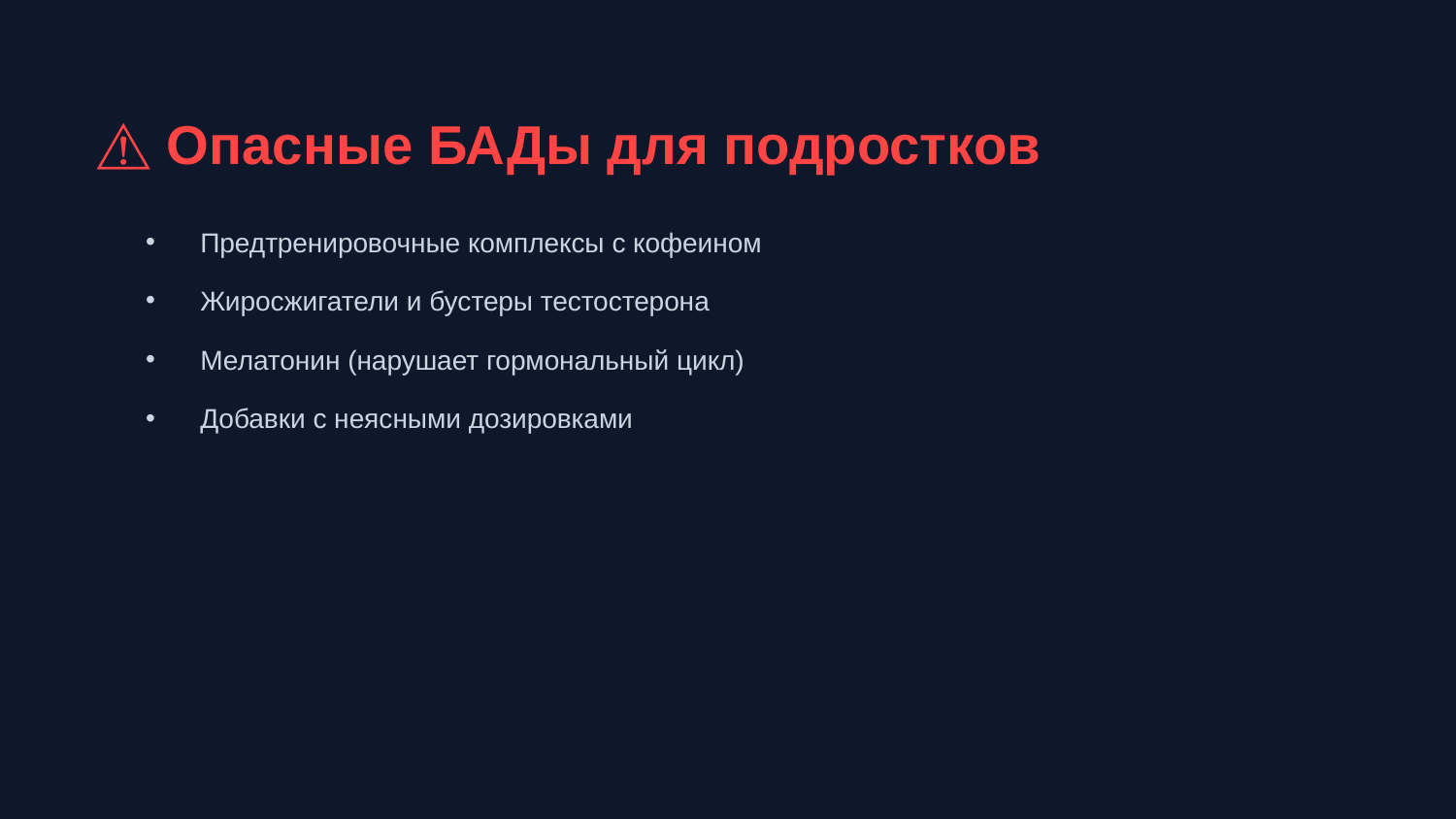

⚠️ Опасные БАДы для подростков
Предтренировочные комплексы с кофеином
Жиросжигатели и бустеры тестостерона
Мелатонин (нарушает гормональный цикл)
Добавки с неясными дозировками